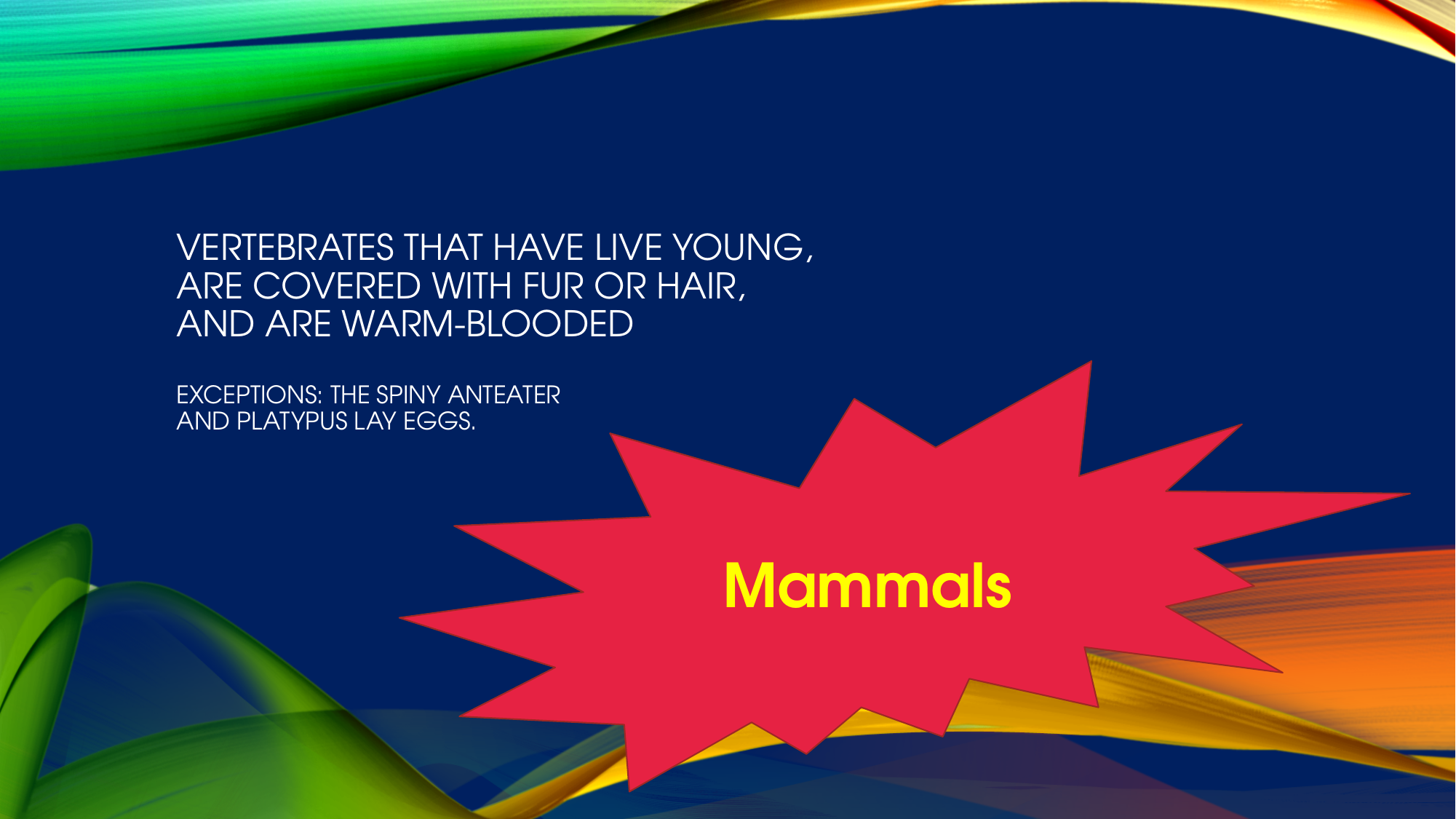

# Vertebrates that have live young, are covered with fur or hair, and are warm-blooded Exceptions: The spiny anteater and platypus lay eggs.
Mammals